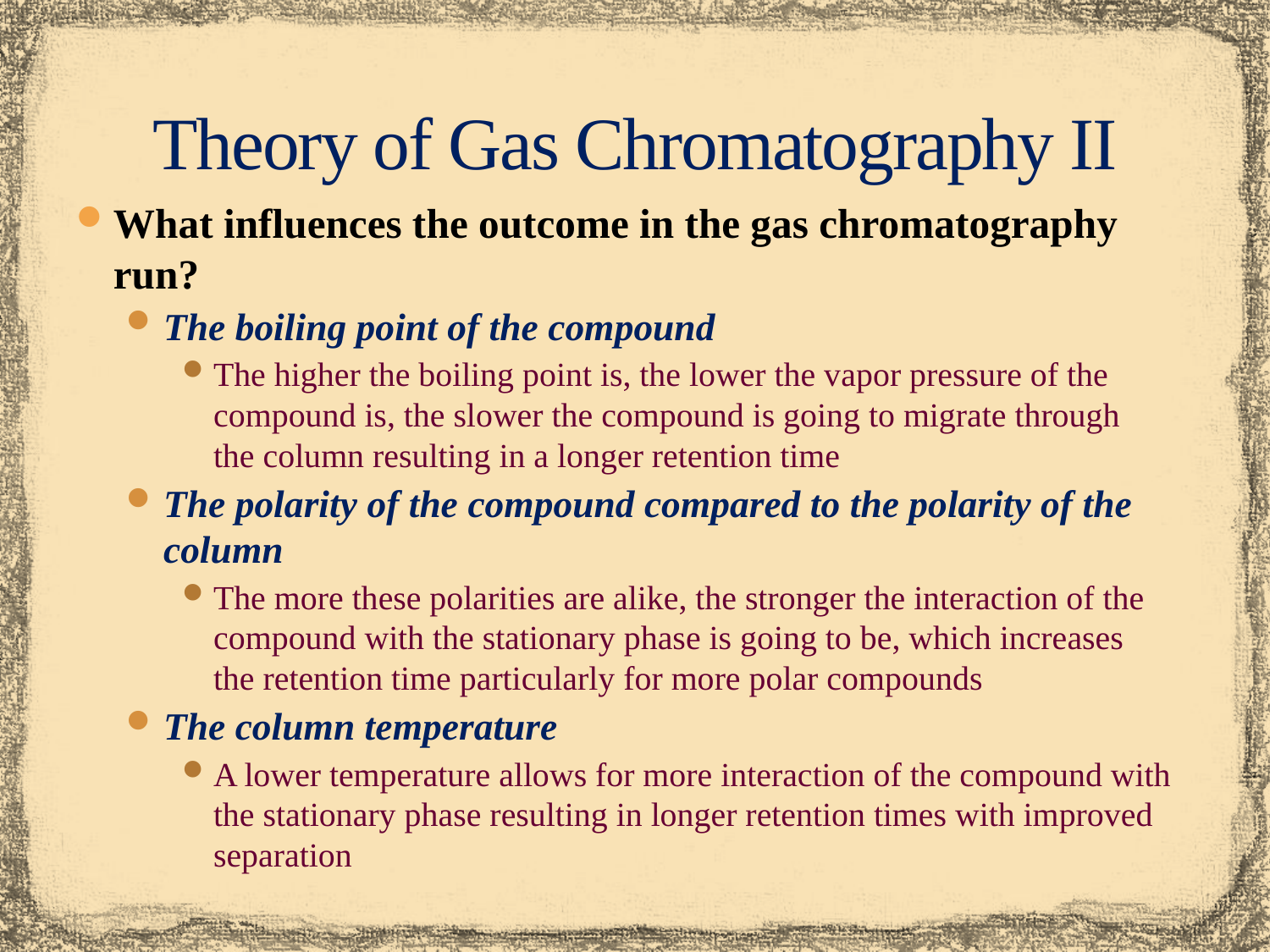

# Theory of Gas Chromatography II
What influences the outcome in the gas chromatography run?
The boiling point of the compound
The higher the boiling point is, the lower the vapor pressure of the compound is, the slower the compound is going to migrate through
the column resulting in a longer retention time
The polarity of the compound compared to the polarity of the column
The more these polarities are alike, the stronger the interaction of the compound with the stationary phase is going to be, which increases
the retention time particularly for more polar compounds
The column temperature
A lower temperature allows for more interaction of the compound with the stationary phase resulting in longer retention times with improved separation